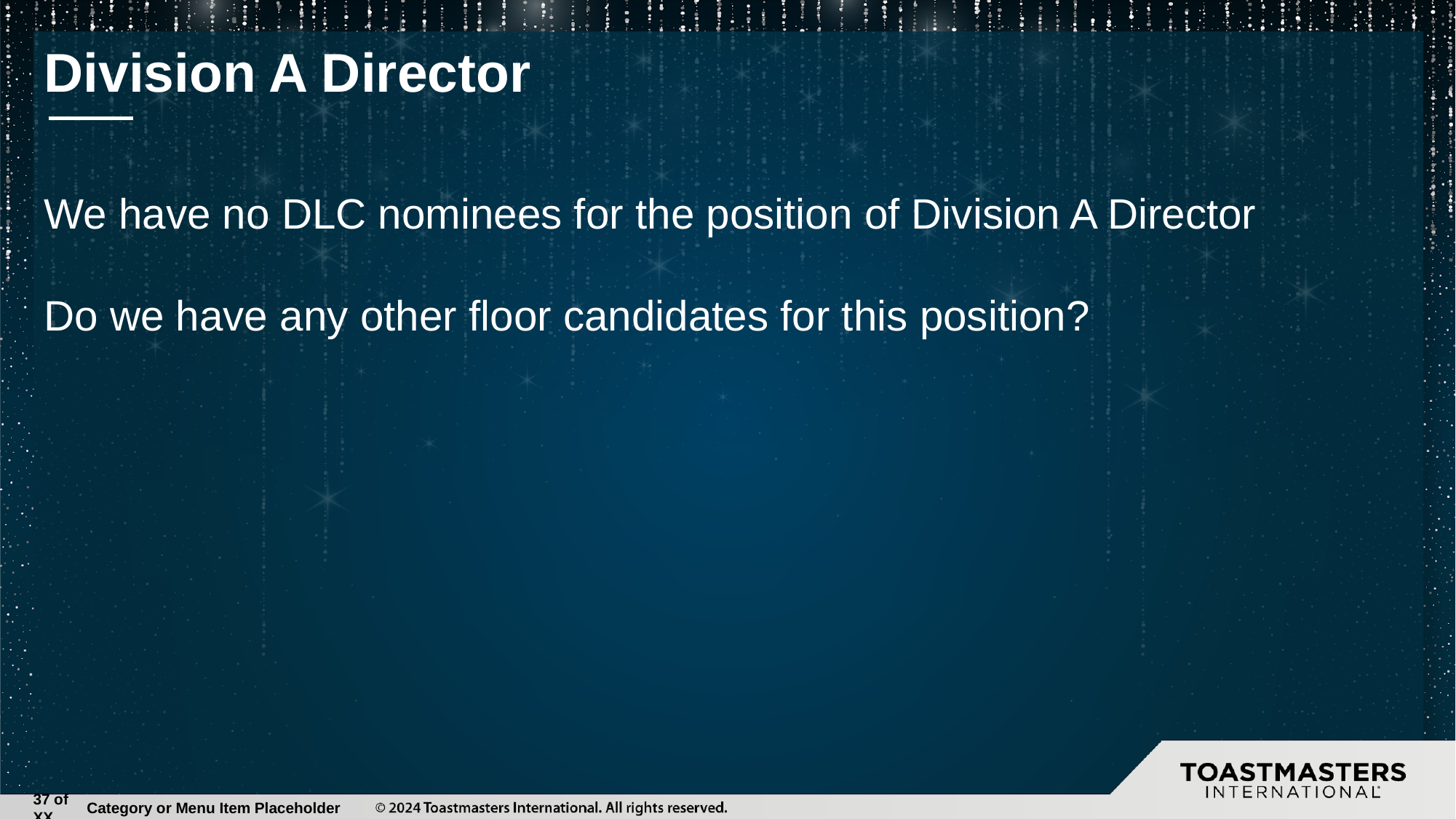

# Division A Director
We have no DLC nominees for the position of Division A Director

Do we have any other floor candidates for this position?
37 of XX
Category or Menu Item Placeholder